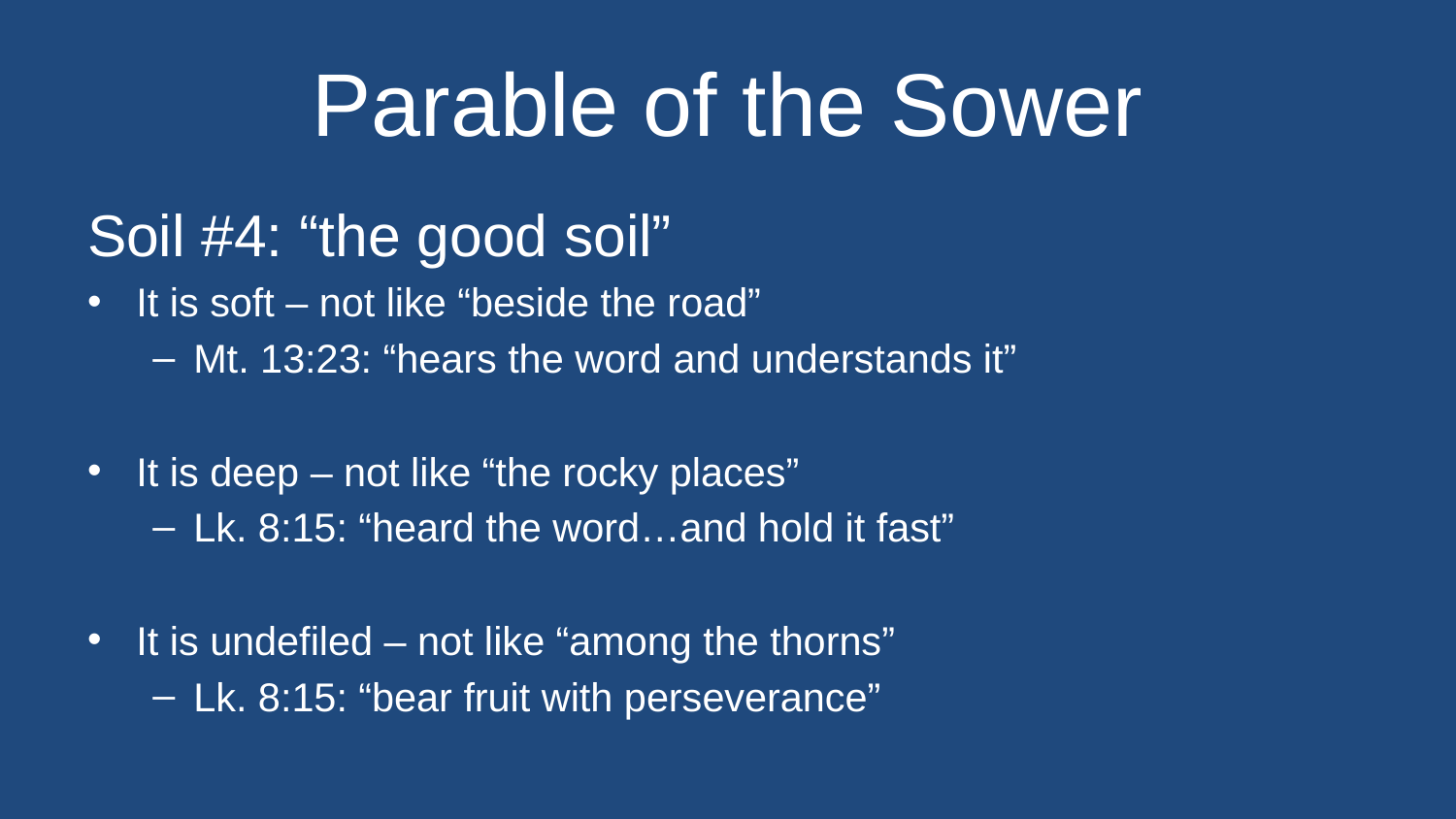

# Parable of the Sower
Soil #4: “the good soil”
It is soft – not like “beside the road”
Mt. 13:23: “hears the word and understands it”

It is deep – not like “the rocky places”
Lk. 8:15: “heard the word…and hold it fast”

It is undefiled – not like “among the thorns”
Lk. 8:15: “bear fruit with perseverance”